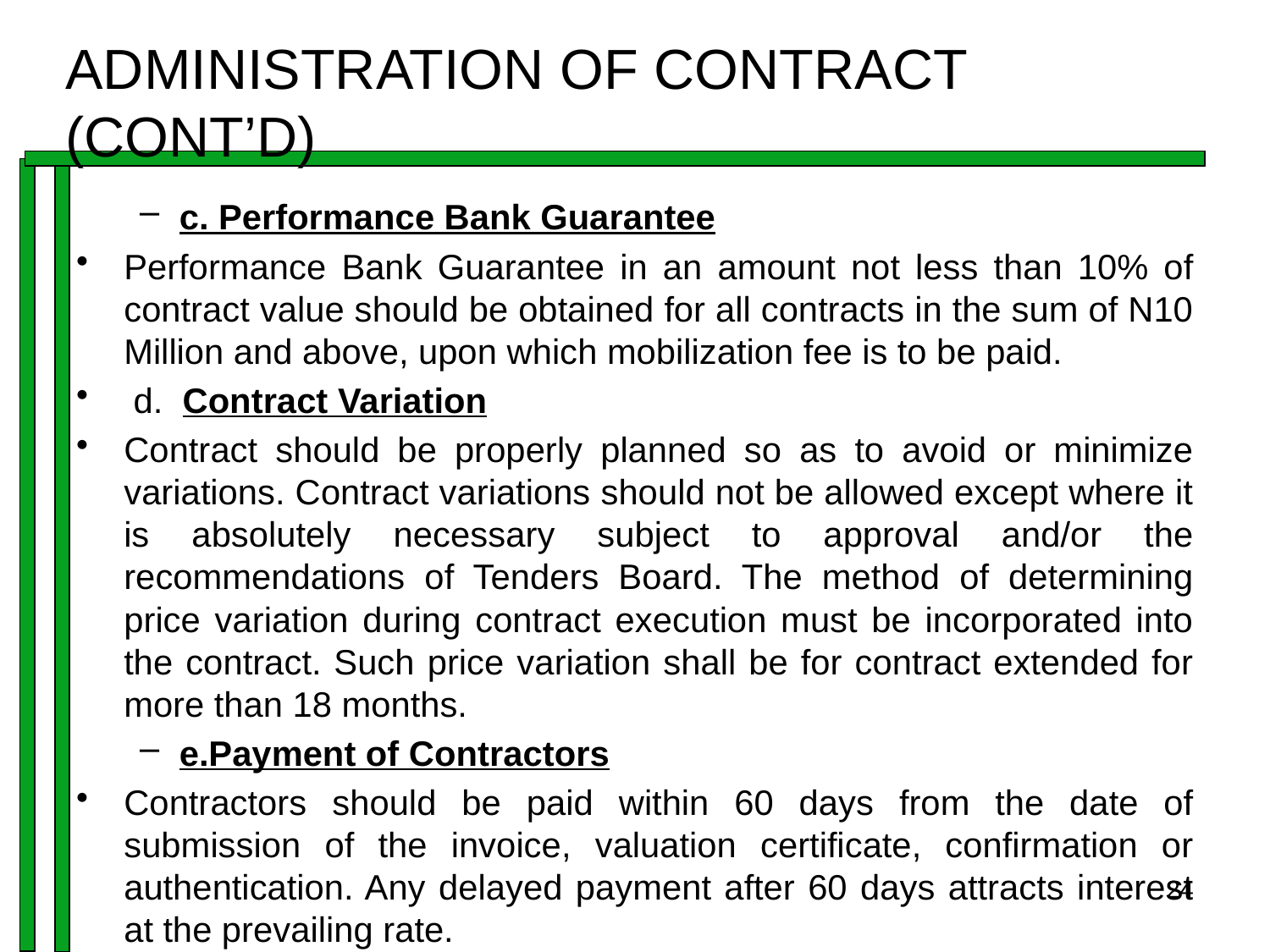

# ADMINISTRATION OF CONTRACT (CONT’D)
c. Performance Bank Guarantee
Performance Bank Guarantee in an amount not less than 10% of contract value should be obtained for all contracts in the sum of N10 Million and above, upon which mobilization fee is to be paid.
 d.  Contract Variation
Contract should be properly planned so as to avoid or minimize variations. Contract variations should not be allowed except where it is absolutely necessary subject to approval and/or the recommendations of Tenders Board. The method of determining price variation during contract execution must be incorporated into the contract. Such price variation shall be for contract extended for more than 18 months.
e.Payment of Contractors
Contractors should be paid within 60 days from the date of submission of the invoice, valuation certificate, confirmation or authentication. Any delayed payment after 60 days attracts interest at the prevailing rate.

24